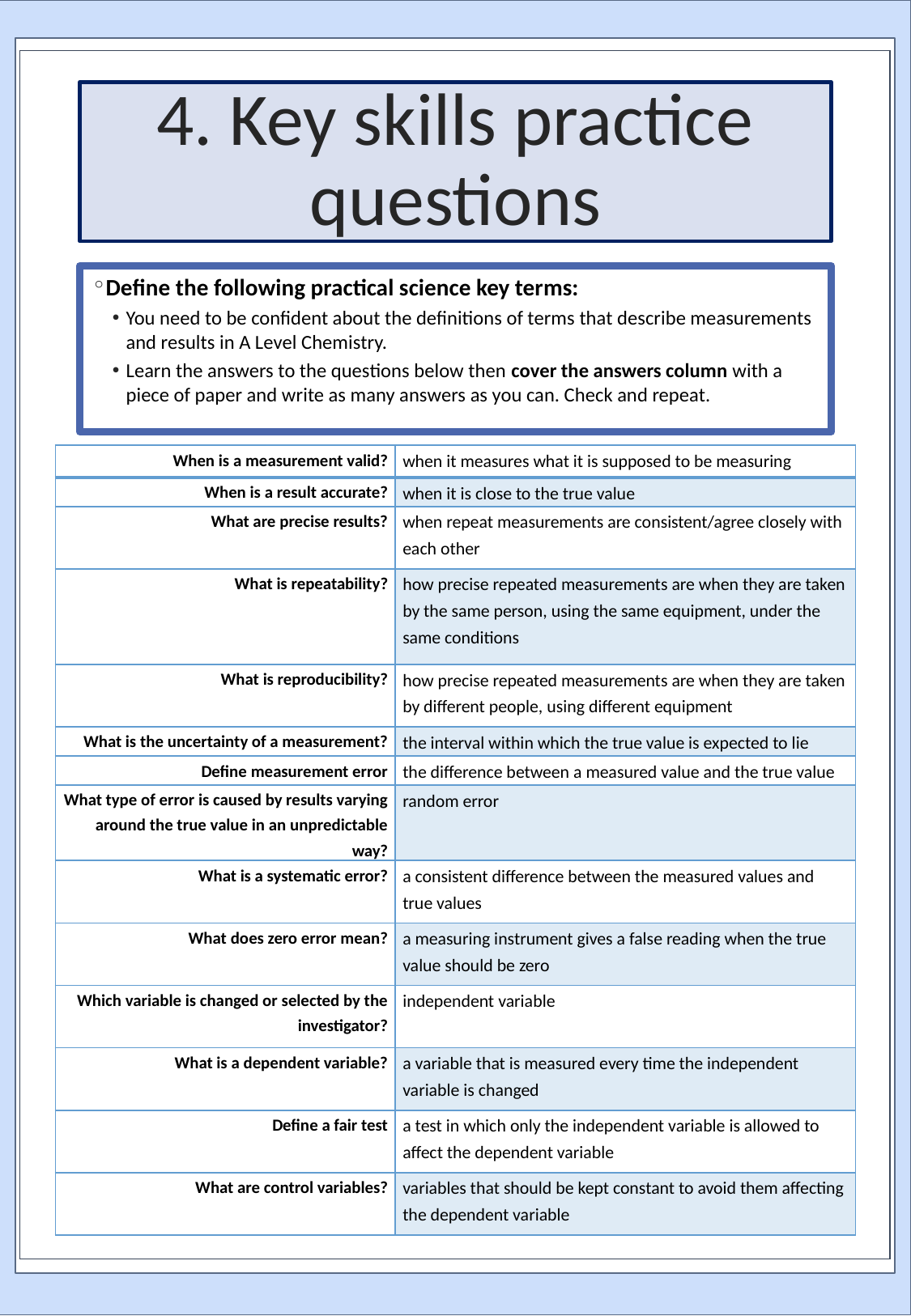

# 4. Key skills practice questions
Define the following practical science key terms:
You need to be confident about the definitions of terms that describe measurements and results in A Level Chemistry.
Learn the answers to the questions below then cover the answers column with a piece of paper and write as many answers as you can. Check and repeat.
| When is a measurement valid? | when it measures what it is supposed to be measuring |
| --- | --- |
| When is a result accurate? | when it is close to the true value |
| What are precise results? | when repeat measurements are consistent/agree closely with each other |
| What is repeatability? | how precise repeated measurements are when they are taken by the same person, using the same equipment, under the same conditions |
| What is reproducibility? | how precise repeated measurements are when they are taken by different people, using different equipment |
| What is the uncertainty of a measurement? | the interval within which the true value is expected to lie |
| Define measurement error | the difference between a measured value and the true value |
| What type of error is caused by results varying around the true value in an unpredictable way? | random error |
| What is a systematic error? | a consistent difference between the measured values and true values |
| What does zero error mean? | a measuring instrument gives a false reading when the true value should be zero |
| Which variable is changed or selected by the investigator? | independent variable |
| What is a dependent variable? | a variable that is measured every time the independent variable is changed |
| Define a fair test | a test in which only the independent variable is allowed to affect the dependent variable |
| What are control variables? | variables that should be kept constant to avoid them affecting the dependent variable |